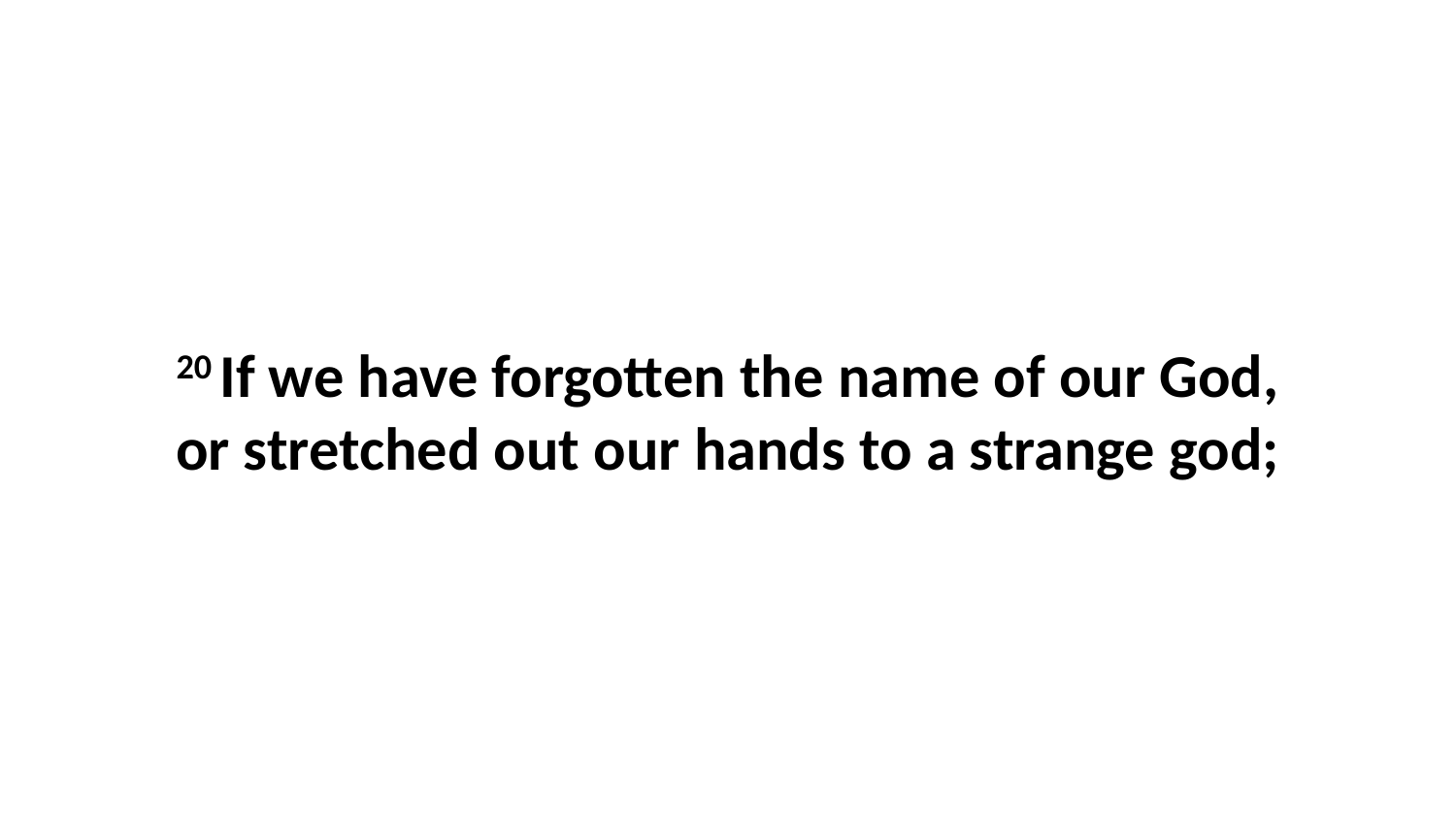

20 If we have forgotten the name of our God, or stretched out our hands to a strange god;